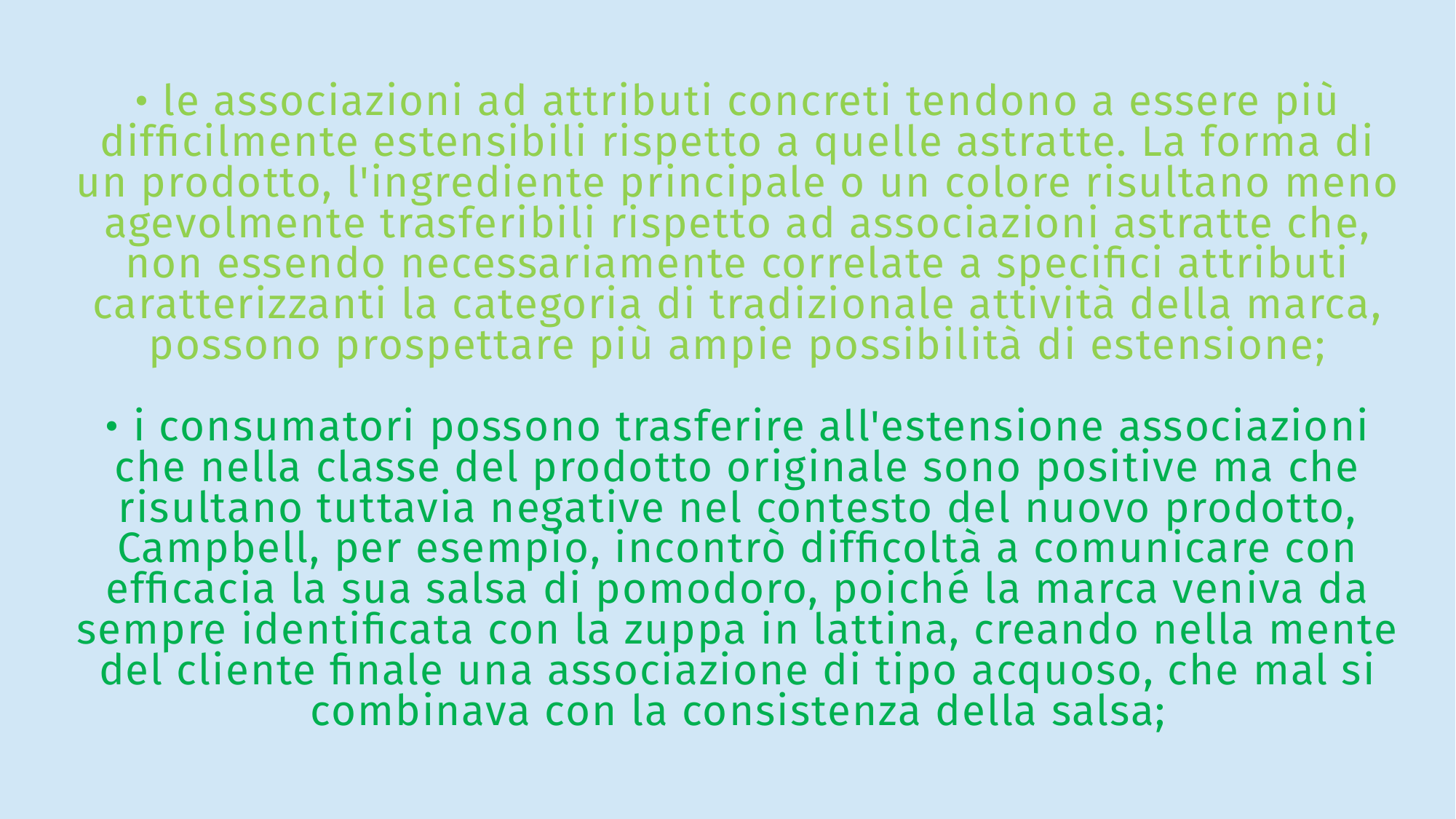

# • le associazioni ad attributi concreti tendono a essere più difficilmente estensibili rispetto a quelle astratte. La forma di un prodotto, l'ingrediente principale o un colore risultano meno agevolmente trasferibili rispetto ad associazioni astratte che, non essendo necessariamente correlate a specifici attributi caratterizzanti la categoria di tradizionale attività della marca, possono prospettare più ampie possibilità di estensione; • i consumatori possono trasferire all'estensione associazioni che nella classe del prodotto originale sono positive ma che risultano tuttavia negative nel contesto del nuovo prodotto, Campbell, per esempio, incontrò difficoltà a comunicare con efficacia la sua salsa di pomodoro, poiché la marca veniva da sempre identificata con la zuppa in lattina, creando nella mente del cliente finale una associazione di tipo acquoso, che mal si combinava con la consistenza della salsa;